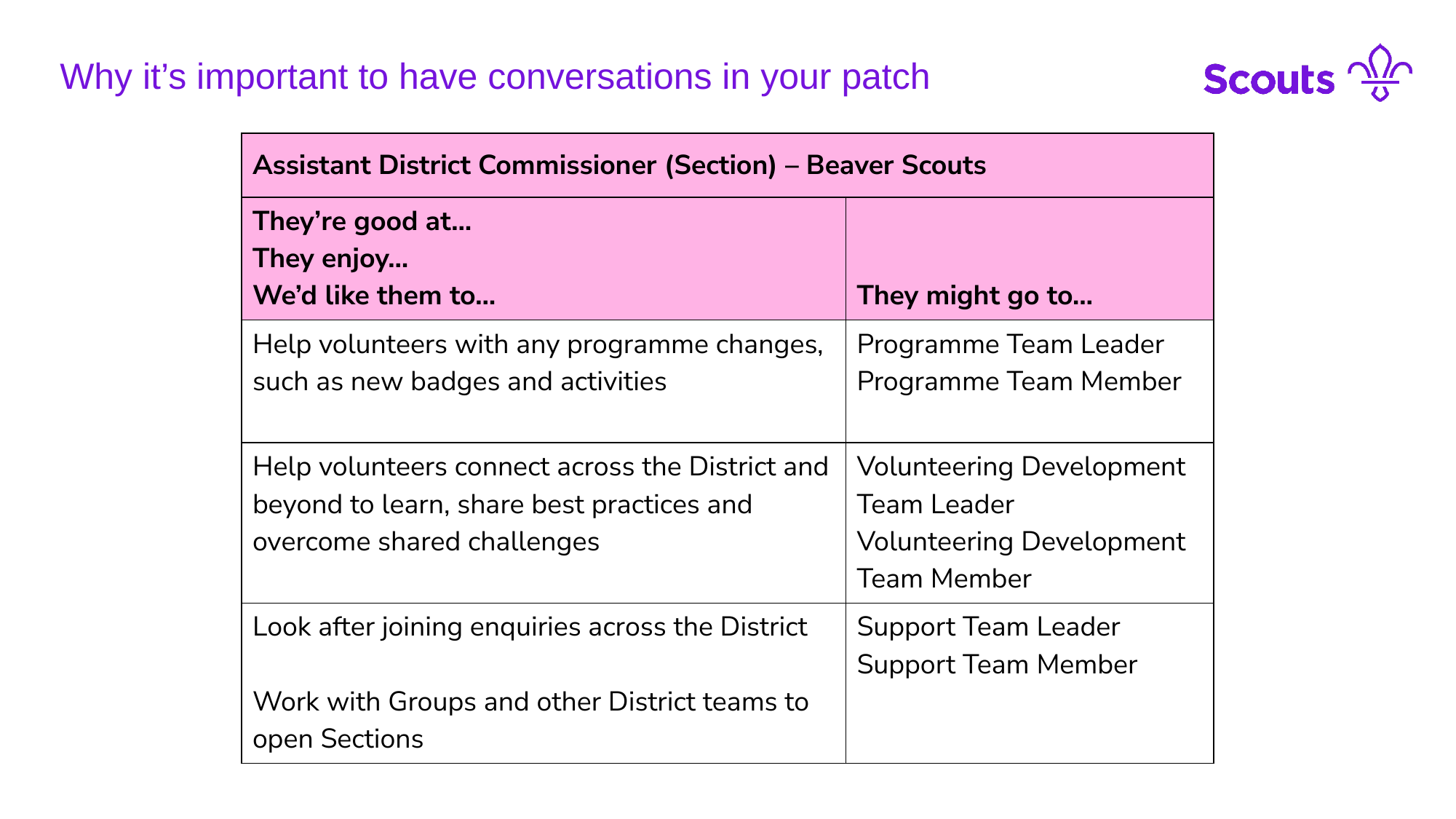

Why it’s important to have conversations in your patch
| Assistant District Commissioner (Section) – Beaver Scouts |  |
| --- | --- |
| They’re good at… They enjoy… We’d like them to… | They might go to… |
| Help volunteers with any programme changes, such as new badges and activities | Programme Team Leader Programme Team Member |
| Help volunteers connect across the District and beyond to learn, share best practices and overcome shared challenges | Volunteering Development Team Leader Volunteering Development Team Member |
| Look after joining enquiries across the District Work with Groups and other District teams to open Sections | Support Team Leader Support Team Member |